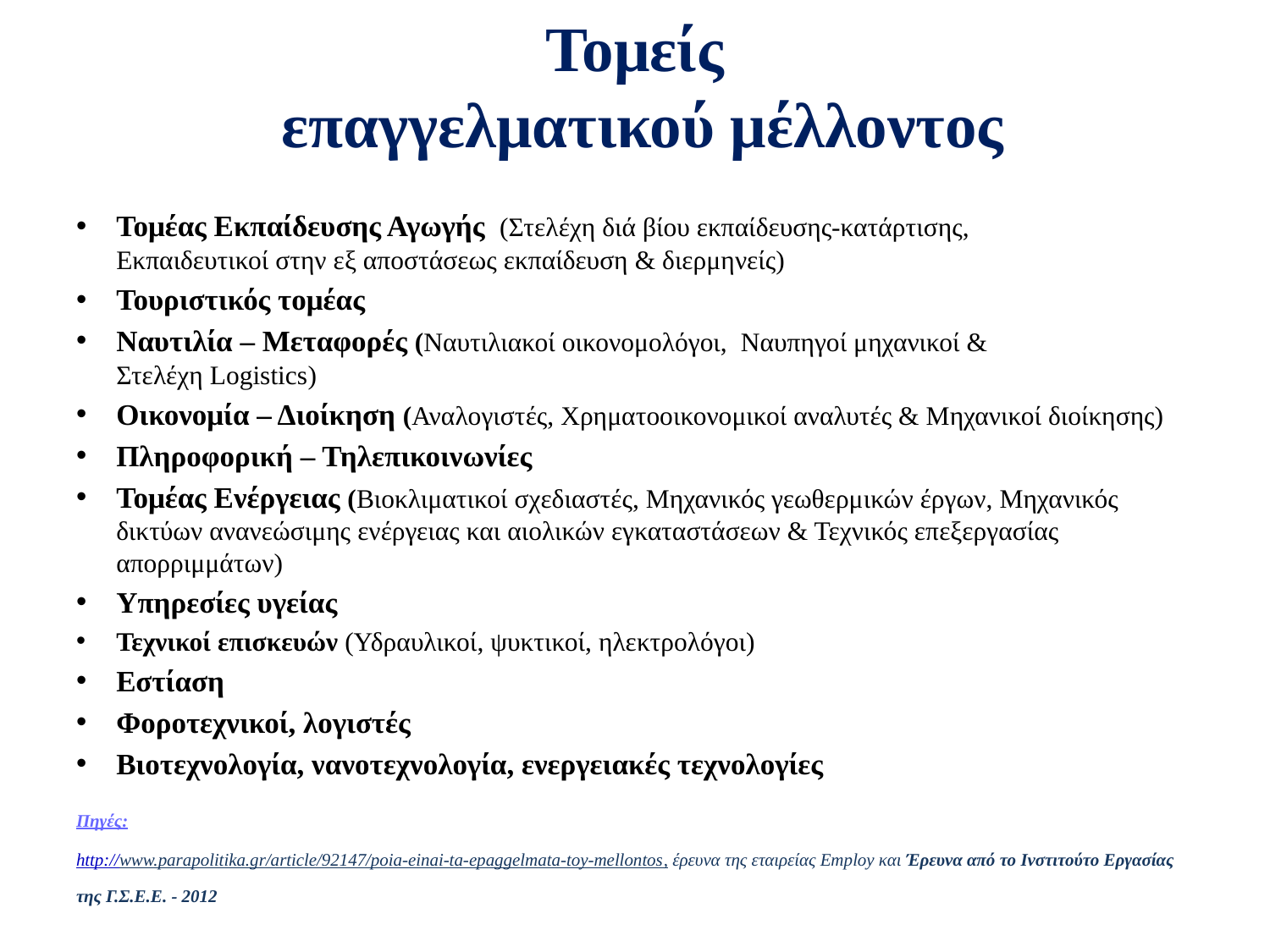

# Τομείς επαγγελματικού μέλλοντος
Τομέας Εκπαίδευσης Αγωγής  (Στελέχη διά βίου εκπαίδευσης-κατάρτισης,
Εκπαιδευτικοί στην εξ αποστάσεως εκπαίδευση & διερμηνείς)
Τουριστικός τομέας
Ναυτιλία – Μεταφορές (Ναυτιλιακοί οικονομολόγοι,  Ναυπηγοί μηχανικοί &
Στελέχη Logistics)
Οικονομία – Διοίκηση (Αναλογιστές, Χρηματοοικονομικοί αναλυτές & Μηχανικοί διοίκησης)
Πληροφορική – Τηλεπικοινωνίες
Τομέας Ενέργειας (Βιοκλιματικοί σχεδιαστές, Μηχανικός γεωθερμικών έργων, Μηχανικός δικτύων ανανεώσιμης ενέργειας και αιολικών εγκαταστάσεων & Τεχνικός επεξεργασίας απορριμμάτων)
Υπηρεσίες υγείας
Τεχνικοί επισκευών (Υδραυλικοί, ψυκτικοί, ηλεκτρολόγοι)
Εστίαση
Φοροτεχνικοί, λογιστές
Βιοτεχνολογία, νανοτεχνολογία, ενεργειακές τεχνολογίες

Πηγές:
http://www.parapolitika.gr/article/92147/poia-einai-ta-epaggelmata-toy-mellontos, έρευνα της εταιρείας Employ και Έρευνα από το Ινστιτούτο Εργασίας της Γ.Σ.Ε.Ε. - 2012